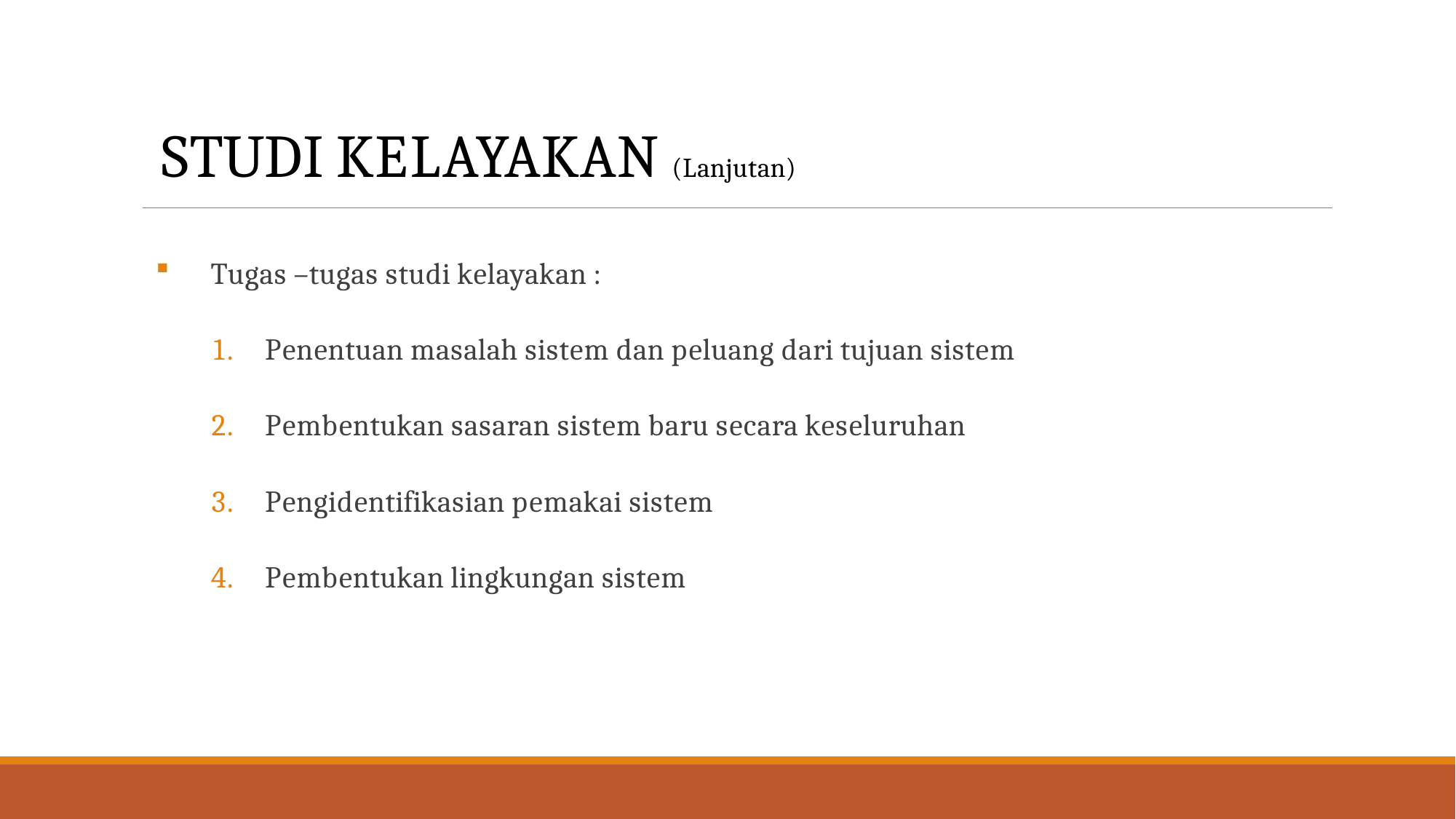

STUDI KELAYAKAN (Lanjutan)
Tugas –tugas studi kelayakan :
Penentuan masalah sistem dan peluang dari tujuan sistem
Pembentukan sasaran sistem baru secara keseluruhan
Pengidentifikasian pemakai sistem
Pembentukan lingkungan sistem